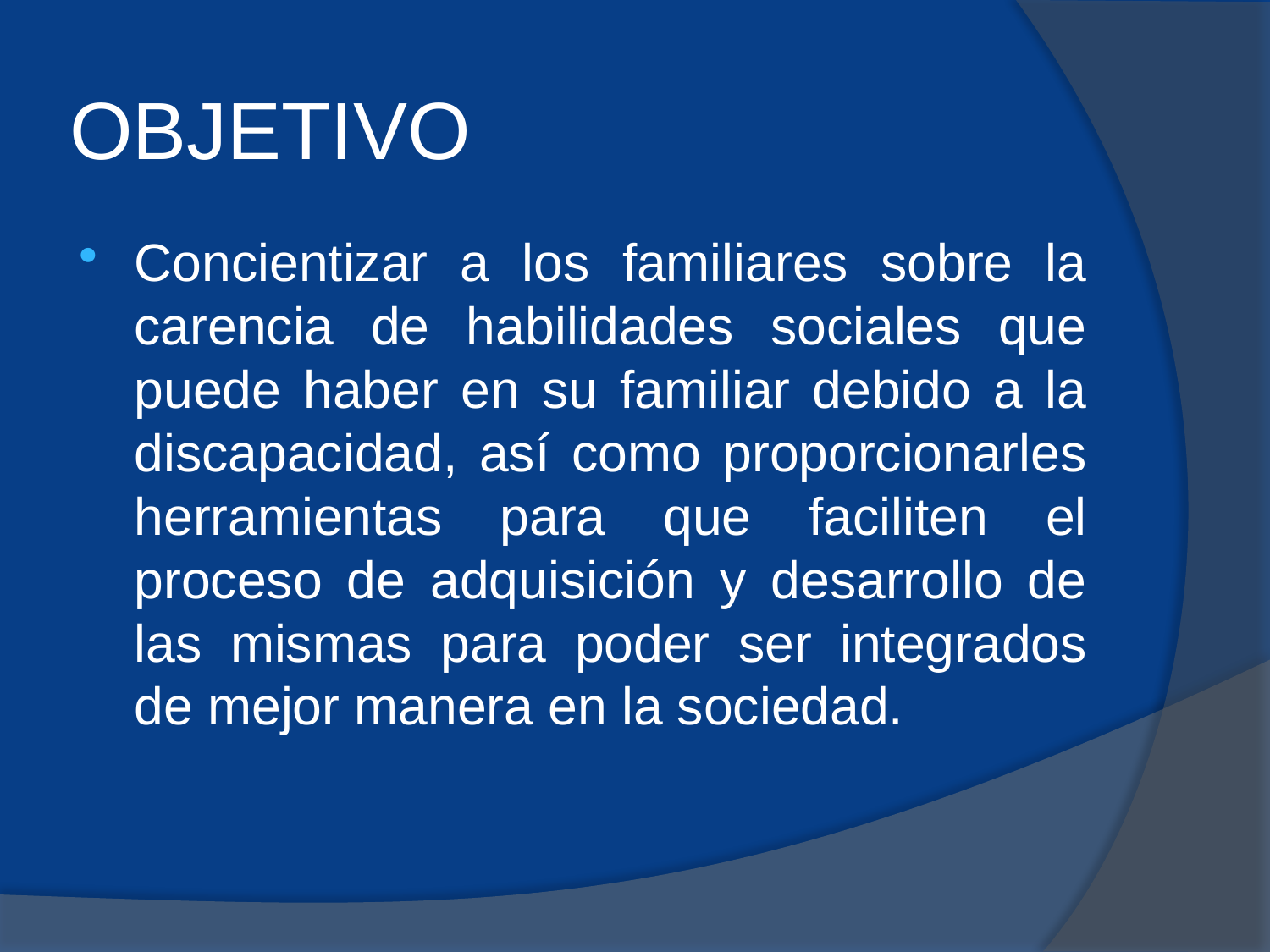

# OBJETIVO
Concientizar a los familiares sobre la carencia de habilidades sociales que puede haber en su familiar debido a la discapacidad, así como proporcionarles herramientas para que faciliten el proceso de adquisición y desarrollo de las mismas para poder ser integrados de mejor manera en la sociedad.